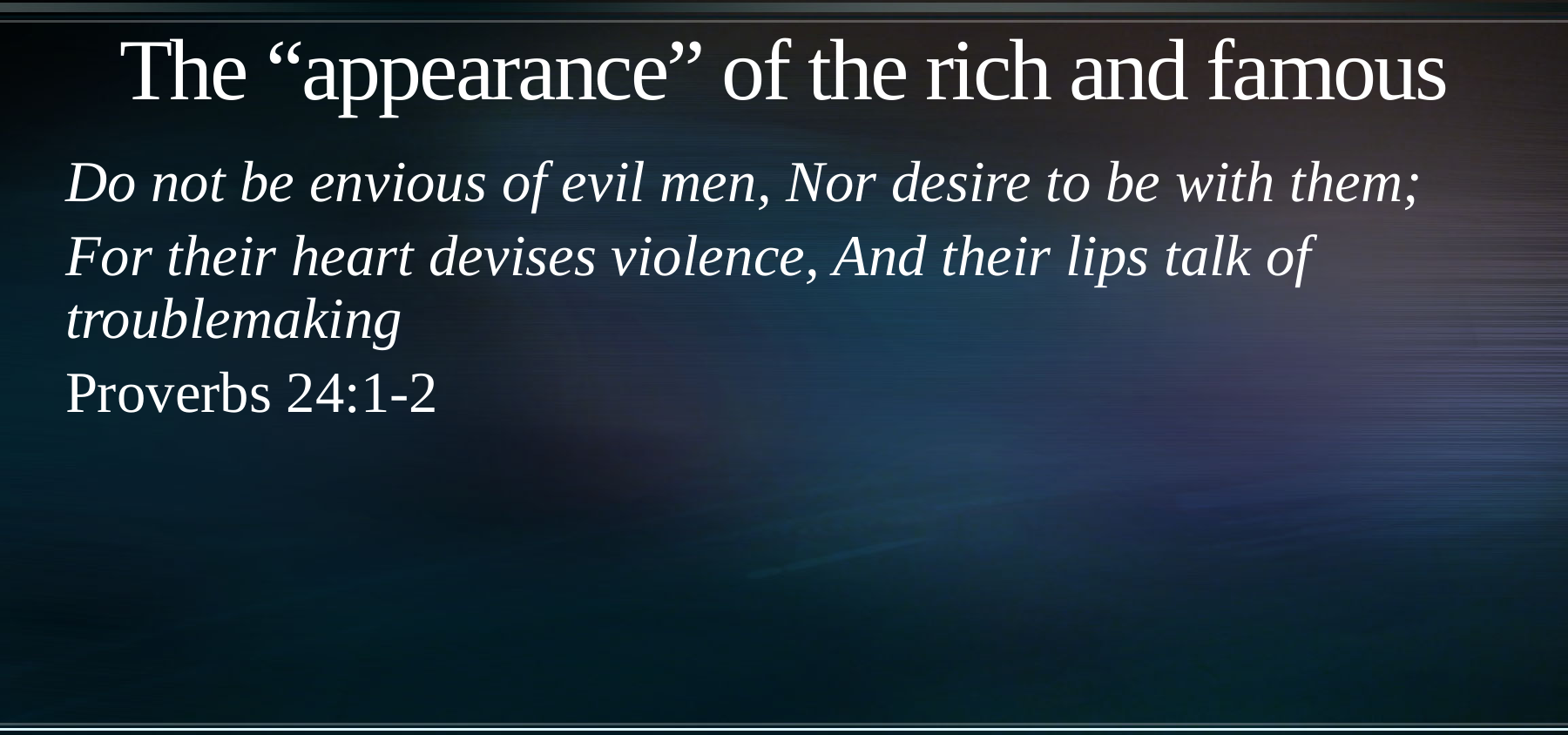

# The “appearance” of the rich and famous
Do not be envious of evil men, Nor desire to be with them;
For their heart devises violence, And their lips talk of troublemaking
Proverbs 24:1-2